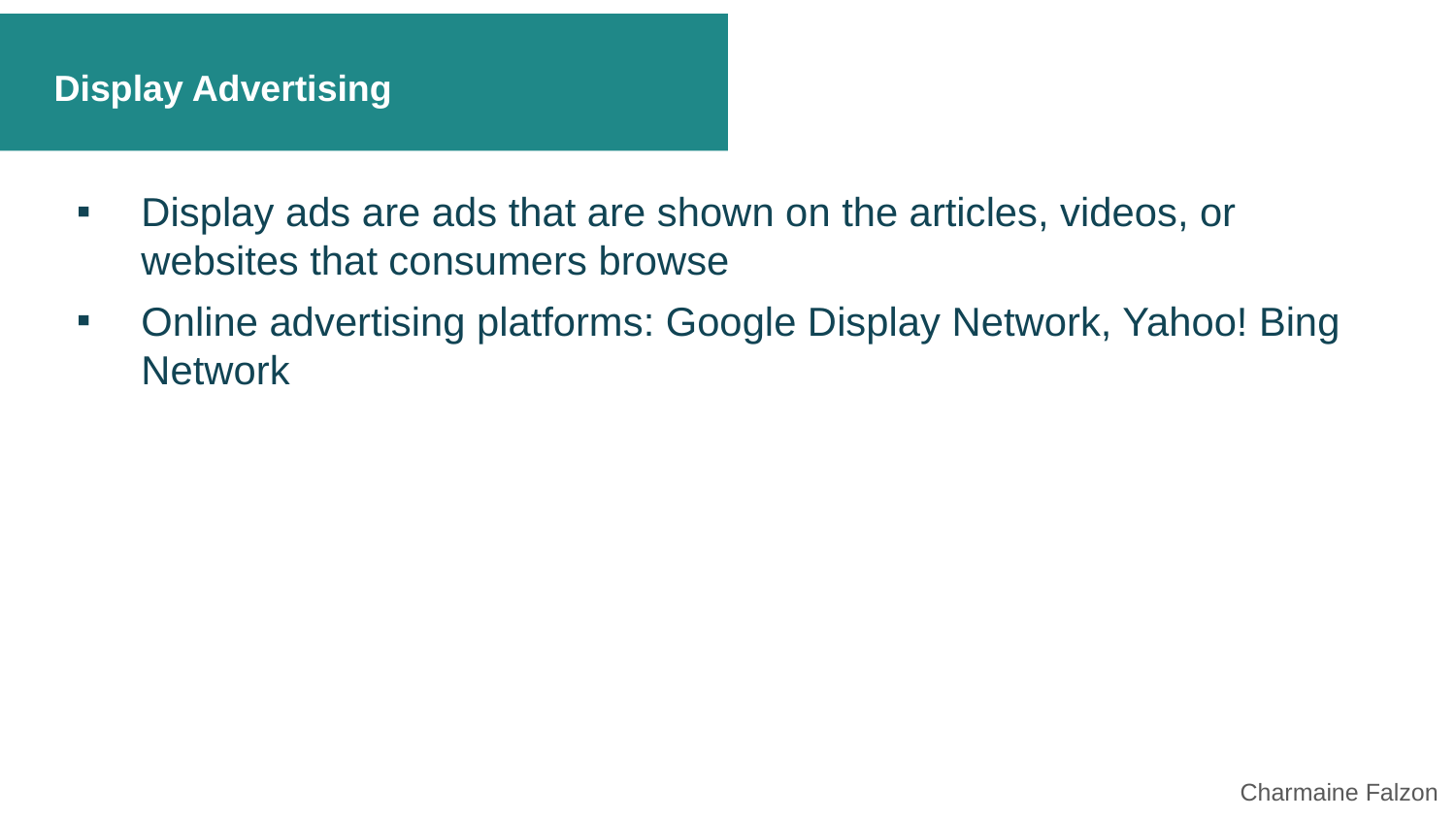

# Display Advertising
Display ads are ads that are shown on the articles, videos, or websites that consumers browse
Online advertising platforms: Google Display Network, Yahoo! Bing Network